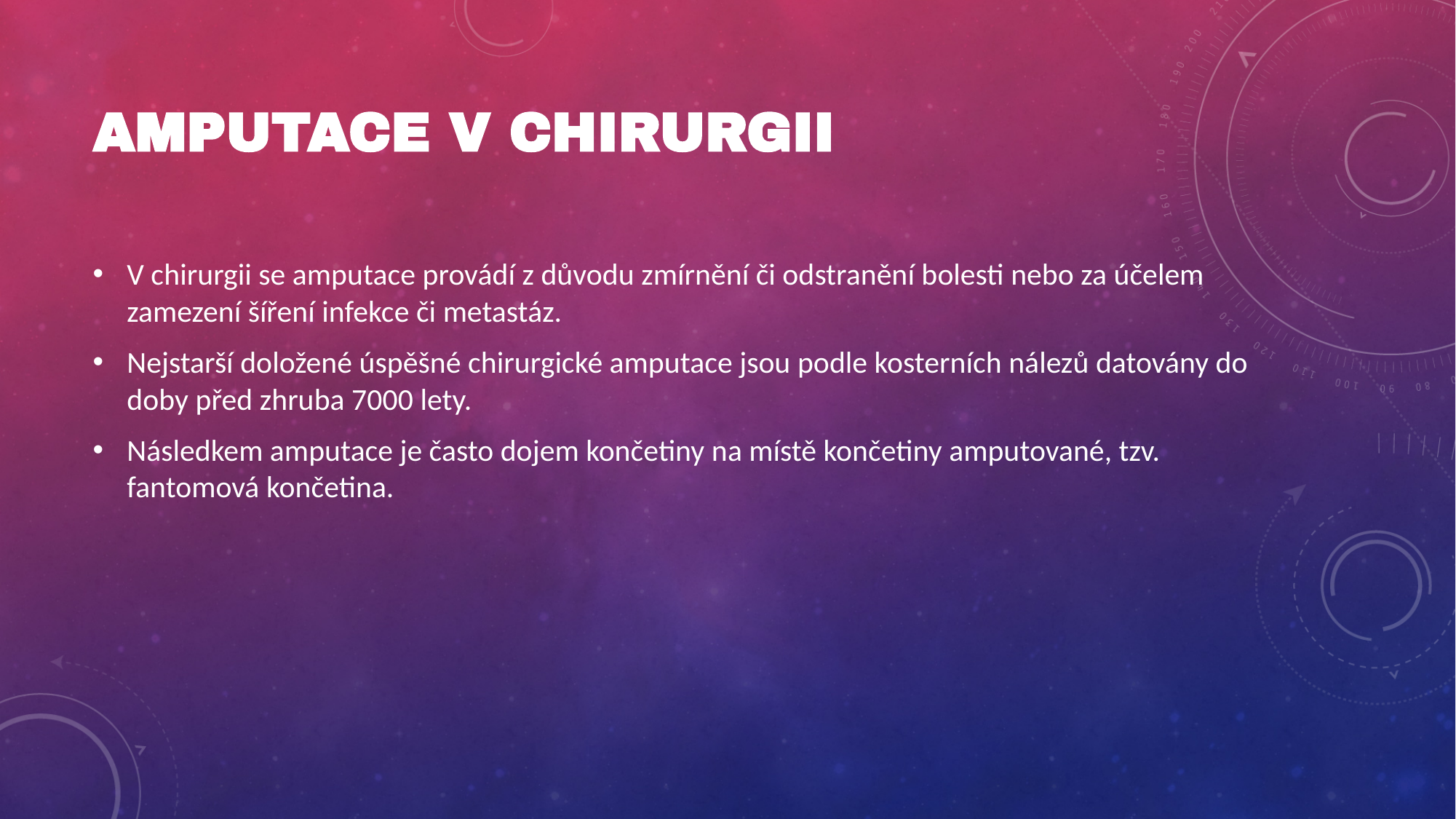

# Amputace v chirurgii
V chirurgii se amputace provádí z důvodu zmírnění či odstranění bolesti nebo za účelem zamezení šíření infekce či metastáz.
Nejstarší doložené úspěšné chirurgické amputace jsou podle kosterních nálezů datovány do doby před zhruba 7000 lety.
Následkem amputace je často dojem končetiny na místě končetiny amputované, tzv. fantomová končetina.